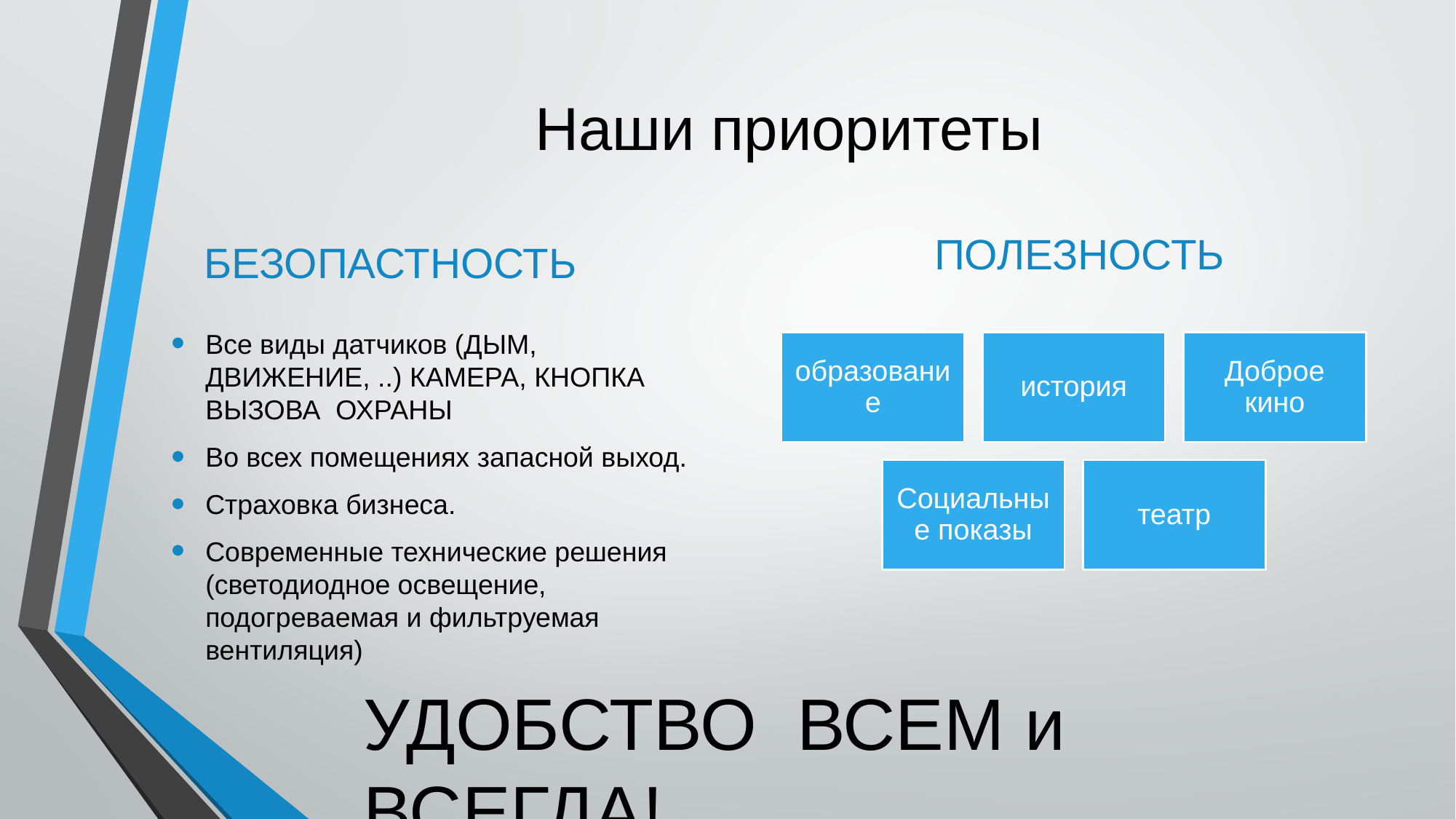

# Наши приоритеты
ПОЛЕЗНОСТЬ
БЕЗОПАСТНОСТЬ
образование
история
Доброе кино
Социальные показы
театр
Все виды датчиков (ДЫМ, ДВИЖЕНИЕ, ..) КАМЕРА, КНОПКА ВЫЗОВА  ОХРАНЫ
Во всех помещениях запасной выход.
Страховка бизнеса.
Современные технические решения  (светодиодное освещение, подогреваемая и фильтруемая  вентиляция)
УДОБСТВО  ВСЕМ и ВСЕГДА!